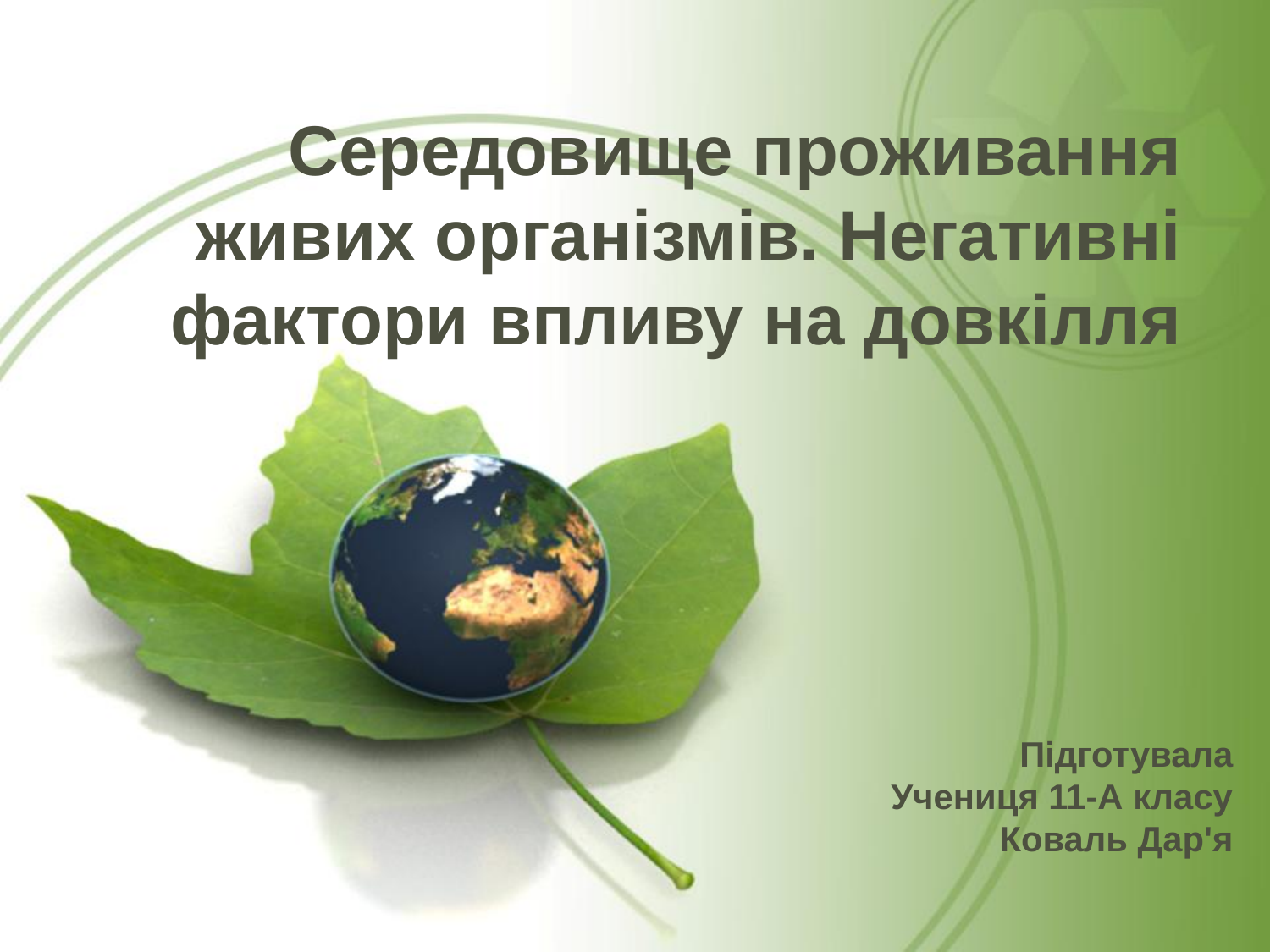

# Середовище проживання живих організмів. Негативні фактори впливу на довкілля
Підготувала
Учениця 11-А класу
Коваль Дар'я